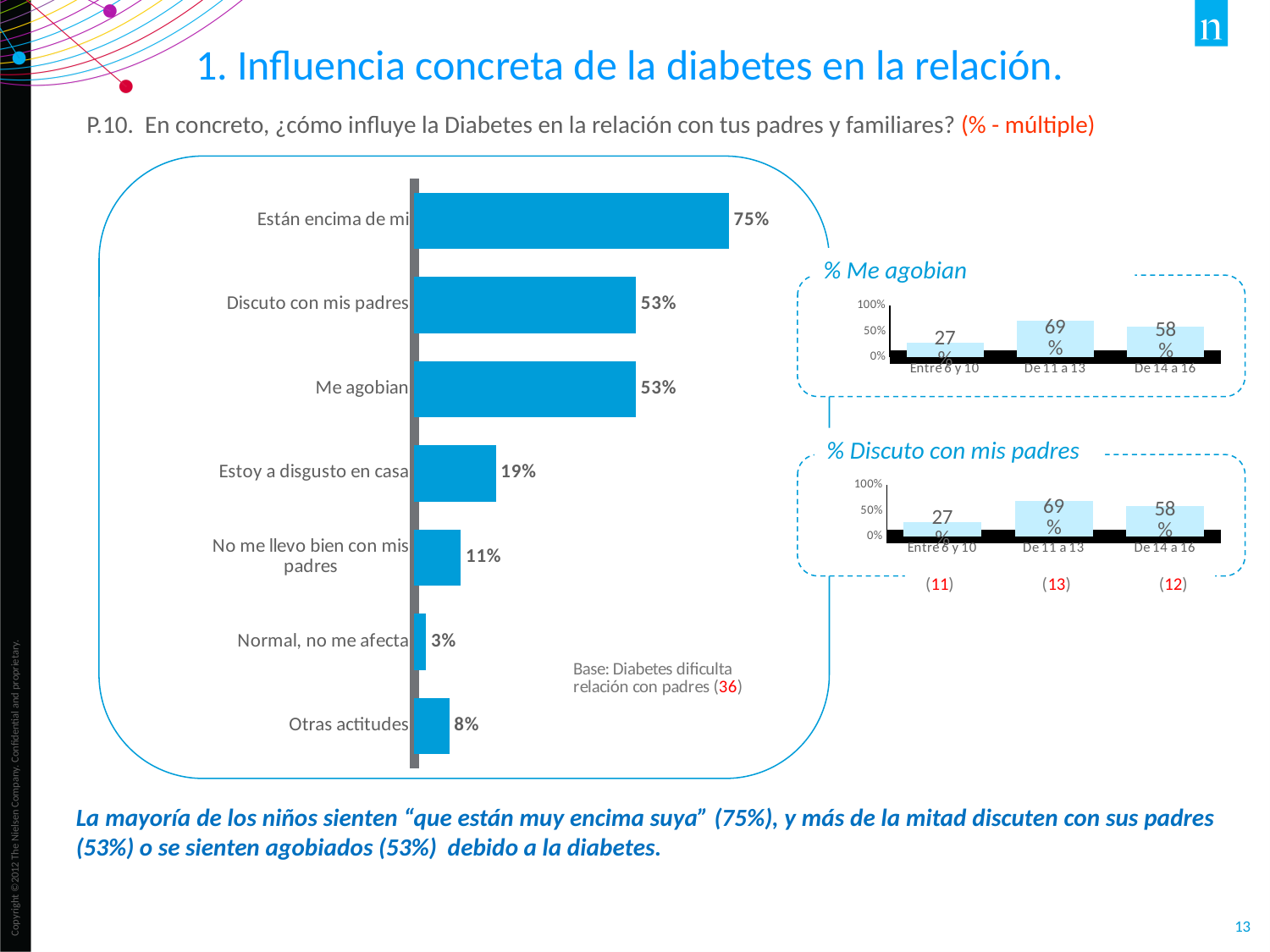

1. Influencia concreta de la diabetes en la relación.
P.10.  En concreto, ¿cómo influye la Diabetes en la relación con tus padres y familiares? (% - múltiple)

### Chart

| Category |  |
|---|---|
| Están encima de mi | 0.75 |
| Discuto con mis padres | 0.528 |
| Me agobian | 0.528 |
| Estoy a disgusto en casa | 0.194 |
| No me llevo bien con mis
padres | 0.111 |
| Normal, no me afecta | 0.028 |
| Otras actitudes | 0.083 |
% Me agobian

### Chart

| Category |  |
|---|---|
| Entre 6 y 10 | 0.273 |
| De 11 a 13 | 0.692 |
| De 14 a 16 | 0.583 |
% Discuto con mis padres

### Chart

| Category |  |
|---|---|
| Entre 6 y 10 | 0.273 |
| De 11 a 13 | 0.692 |
| De 14 a 16 | 0.583 |
  (11)                      (13)                      (12)
La mayoría de los niños sienten “que están muy encima suya” (75%), y más de la mitad discuten con sus padres (53%) o se sienten agobiados (53%)  debido a la diabetes.